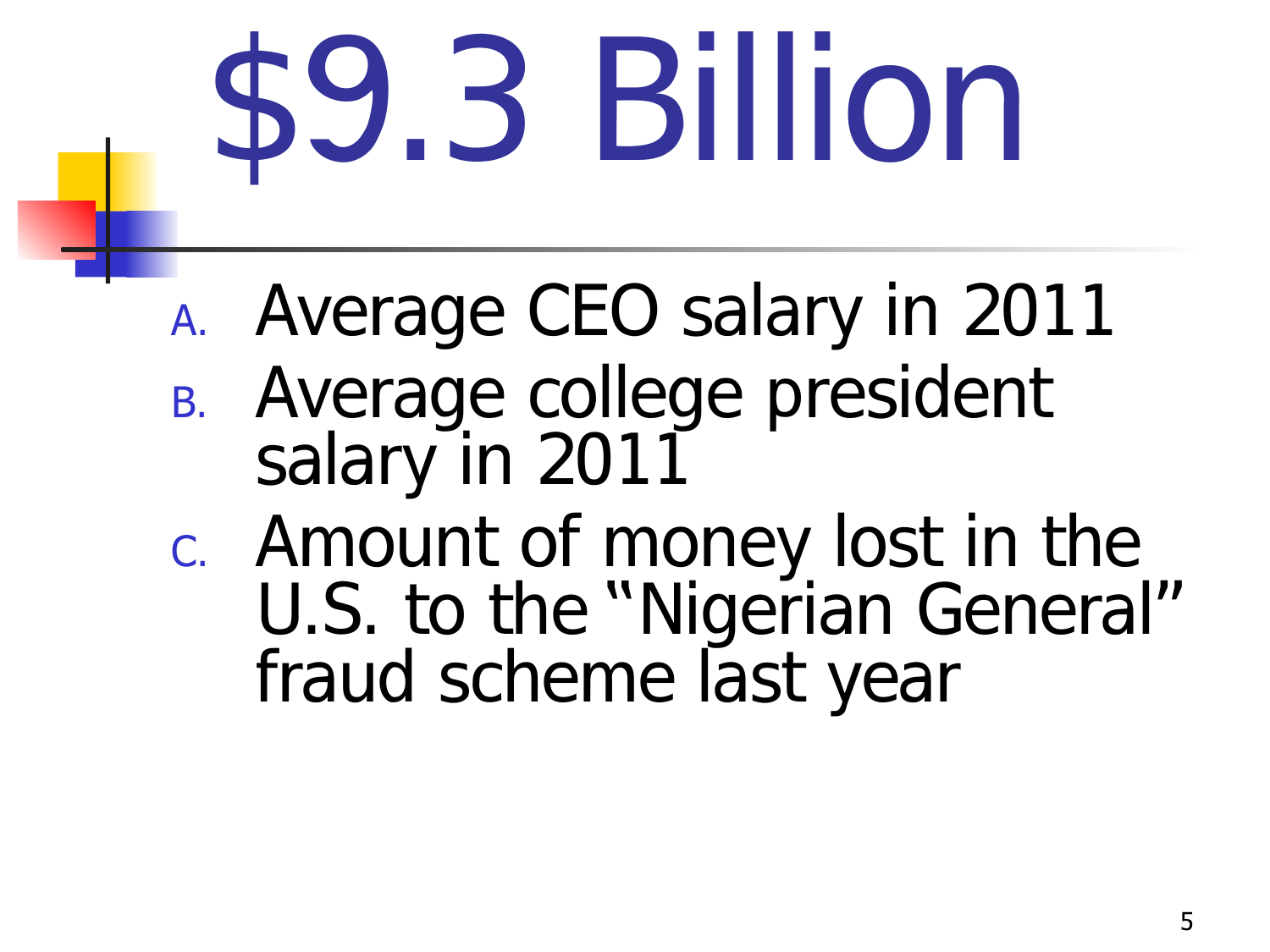

# $9.3 Billion
Average CEO salary in 2011
Average college president salary in 2011
Amount of money lost in the U.S. to the “Nigerian General” fraud scheme last year
5